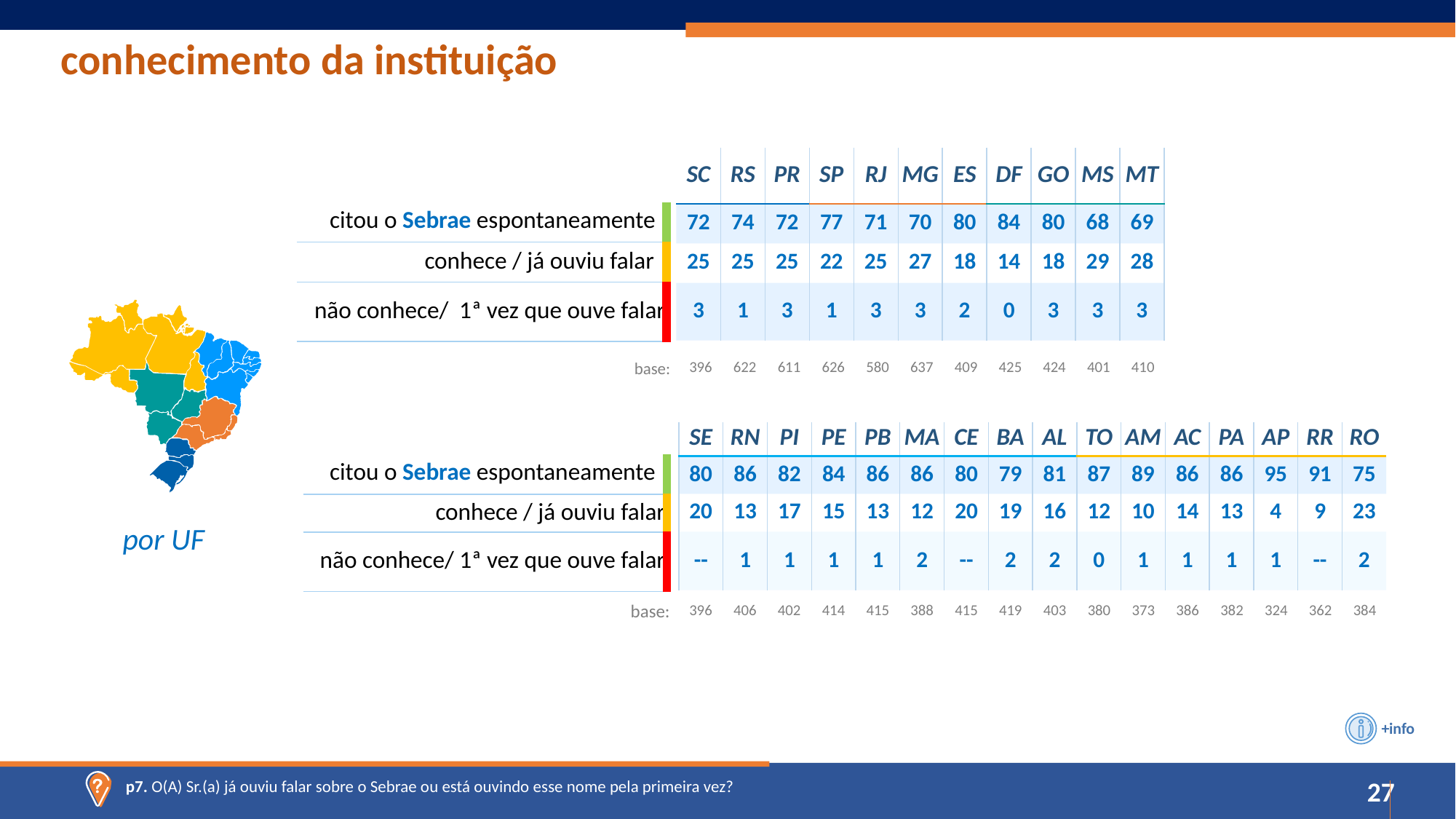

conhecimento da instituição
| SC | RS | PR | SP | RJ | MG | ES | DF | GO | MS | MT |
| --- | --- | --- | --- | --- | --- | --- | --- | --- | --- | --- |
| 72 | 74 | 72 | 77 | 71 | 70 | 80 | 84 | 80 | 68 | 69 |
| 25 | 25 | 25 | 22 | 25 | 27 | 18 | 14 | 18 | 29 | 28 |
| 3 | 1 | 3 | 1 | 3 | 3 | 2 | 0 | 3 | 3 | 3 |
| citou o Sebrae espontaneamente |
| --- |
| conhece / já ouviu falar |
| não conhece/ 1ª vez que ouve falar |

| 396 | 622 | 611 | 626 | 580 | 637 | 409 | 425 | 424 | 401 | 410 |
| --- | --- | --- | --- | --- | --- | --- | --- | --- | --- | --- |
base:
| SE | RN | PI | PE | PB | MA | CE | BA | AL | TO | AM | AC | PA | AP | RR | RO |
| --- | --- | --- | --- | --- | --- | --- | --- | --- | --- | --- | --- | --- | --- | --- | --- |
| 80 | 86 | 82 | 84 | 86 | 86 | 80 | 79 | 81 | 87 | 89 | 86 | 86 | 95 | 91 | 75 |
| 20 | 13 | 17 | 15 | 13 | 12 | 20 | 19 | 16 | 12 | 10 | 14 | 13 | 4 | 9 | 23 |
| -- | 1 | 1 | 1 | 1 | 2 | -- | 2 | 2 | 0 | 1 | 1 | 1 | 1 | -- | 2 |
| citou o Sebrae espontaneamente |
| --- |
| conhece / já ouviu falar |
| não conhece/ 1ª vez que ouve falar |
por UF
| 396 | 406 | 402 | 414 | 415 | 388 | 415 | 419 | 403 | 380 | 373 | 386 | 382 | 324 | 362 | 384 |
| --- | --- | --- | --- | --- | --- | --- | --- | --- | --- | --- | --- | --- | --- | --- | --- |
base:

+info
p7. O(A) Sr.(a) já ouviu falar sobre o Sebrae ou está ouvindo esse nome pela primeira vez?